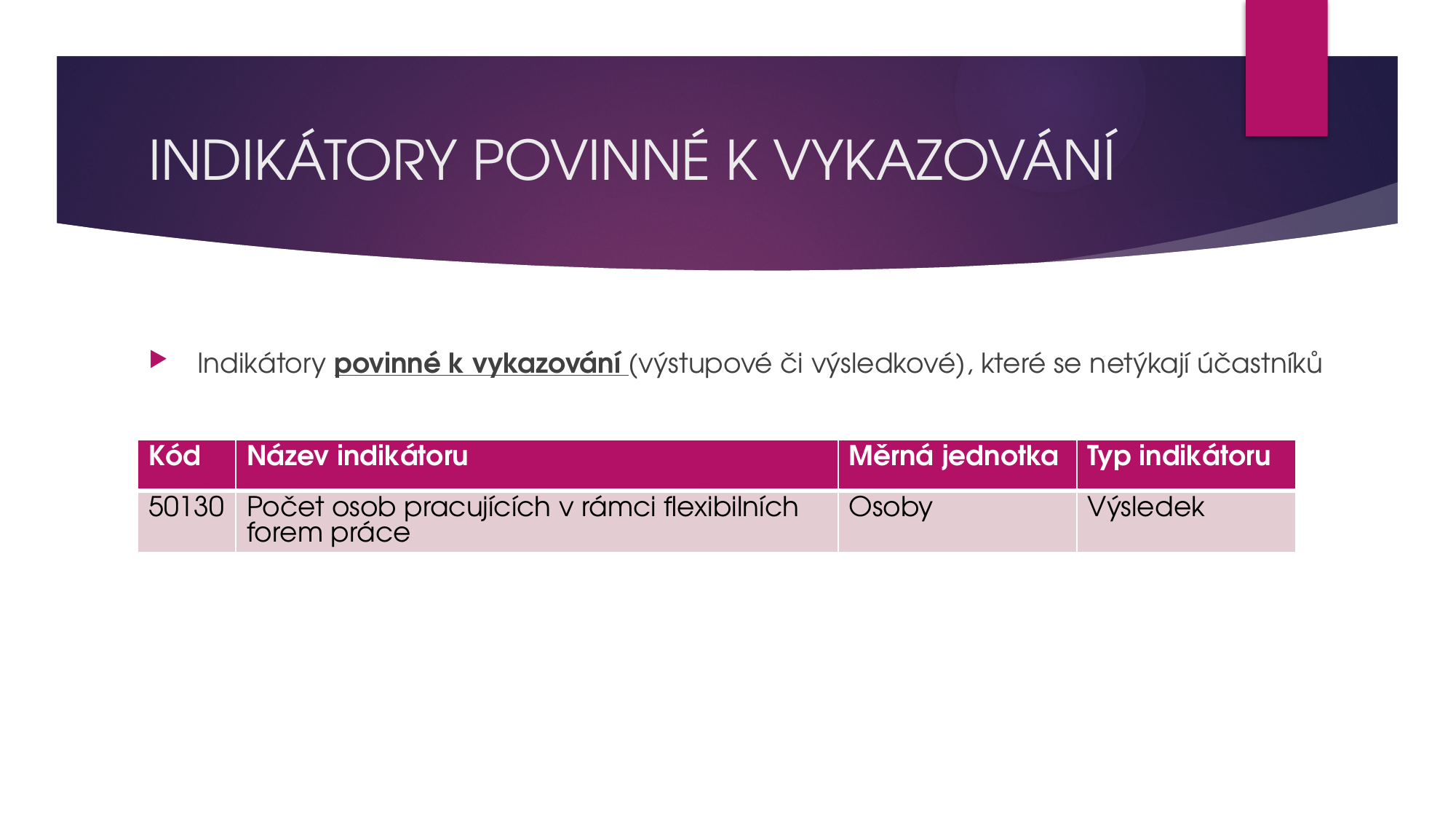

# INDIKÁTORY POVINNÉ K VYKAZOVÁNÍ
 Indikátory povinné k vykazování (výstupové či výsledkové), které se netýkají účastníků
| Kód | Název indikátoru | Měrná jednotka | Typ indikátoru |
| --- | --- | --- | --- |
| 50130 | Počet osob pracujících v rámci flexibilních forem práce | Osoby | Výsledek |